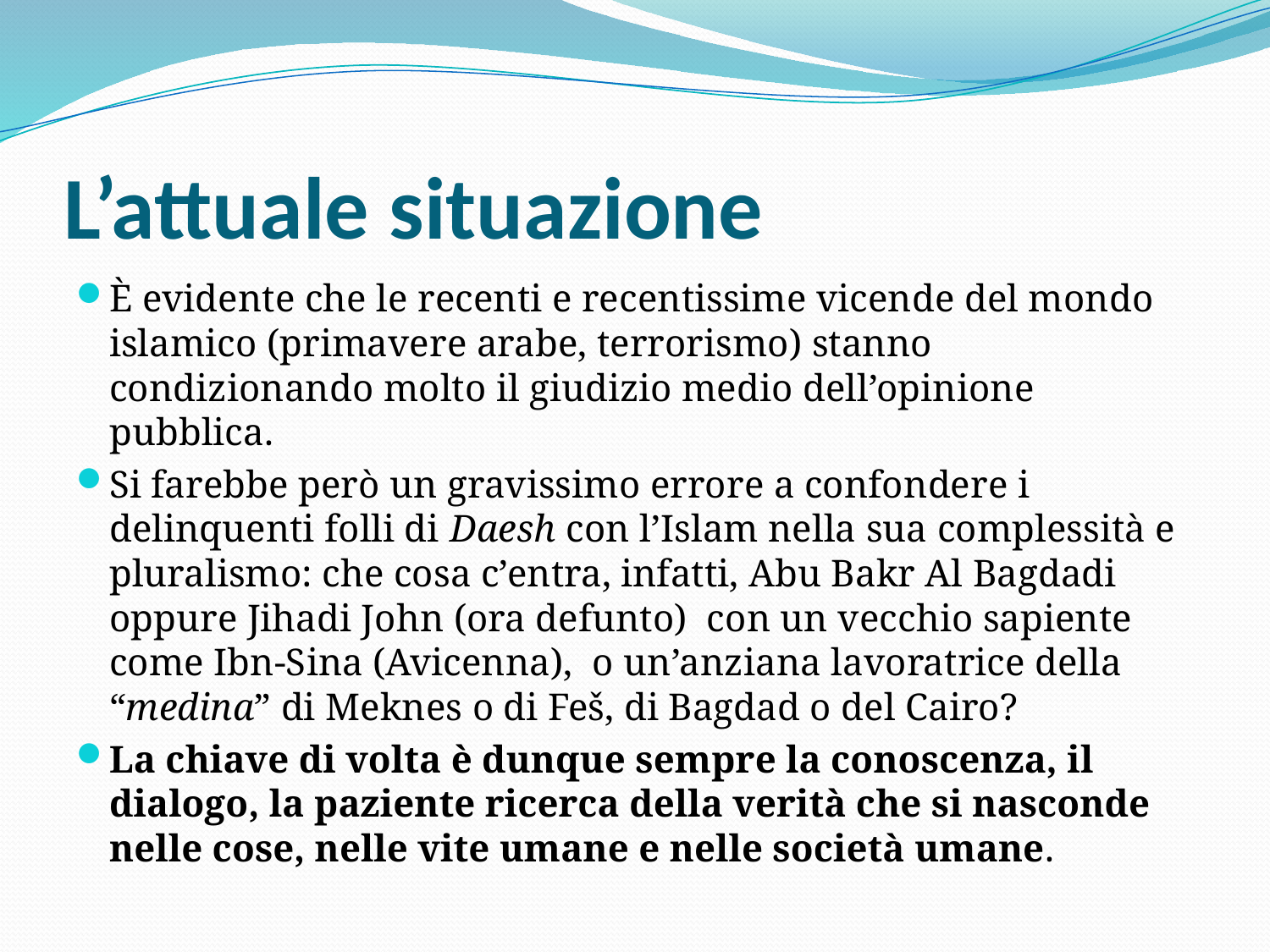

# L’attuale situazione
È evidente che le recenti e recentissime vicende del mondo islamico (primavere arabe, terrorismo) stanno condizionando molto il giudizio medio dell’opinione pubblica.
Si farebbe però un gravissimo errore a confondere i delinquenti folli di Daesh con l’Islam nella sua complessità e pluralismo: che cosa c’entra, infatti, Abu Bakr Al Bagdadi oppure Jihadi John (ora defunto)  con un vecchio sapiente come Ibn-Sina (Avicenna),  o un’anziana lavoratrice della “medina” di Meknes o di Feš, di Bagdad o del Cairo?
La chiave di volta è dunque sempre la conoscenza, il dialogo, la paziente ricerca della verità che si nasconde nelle cose, nelle vite umane e nelle società umane.